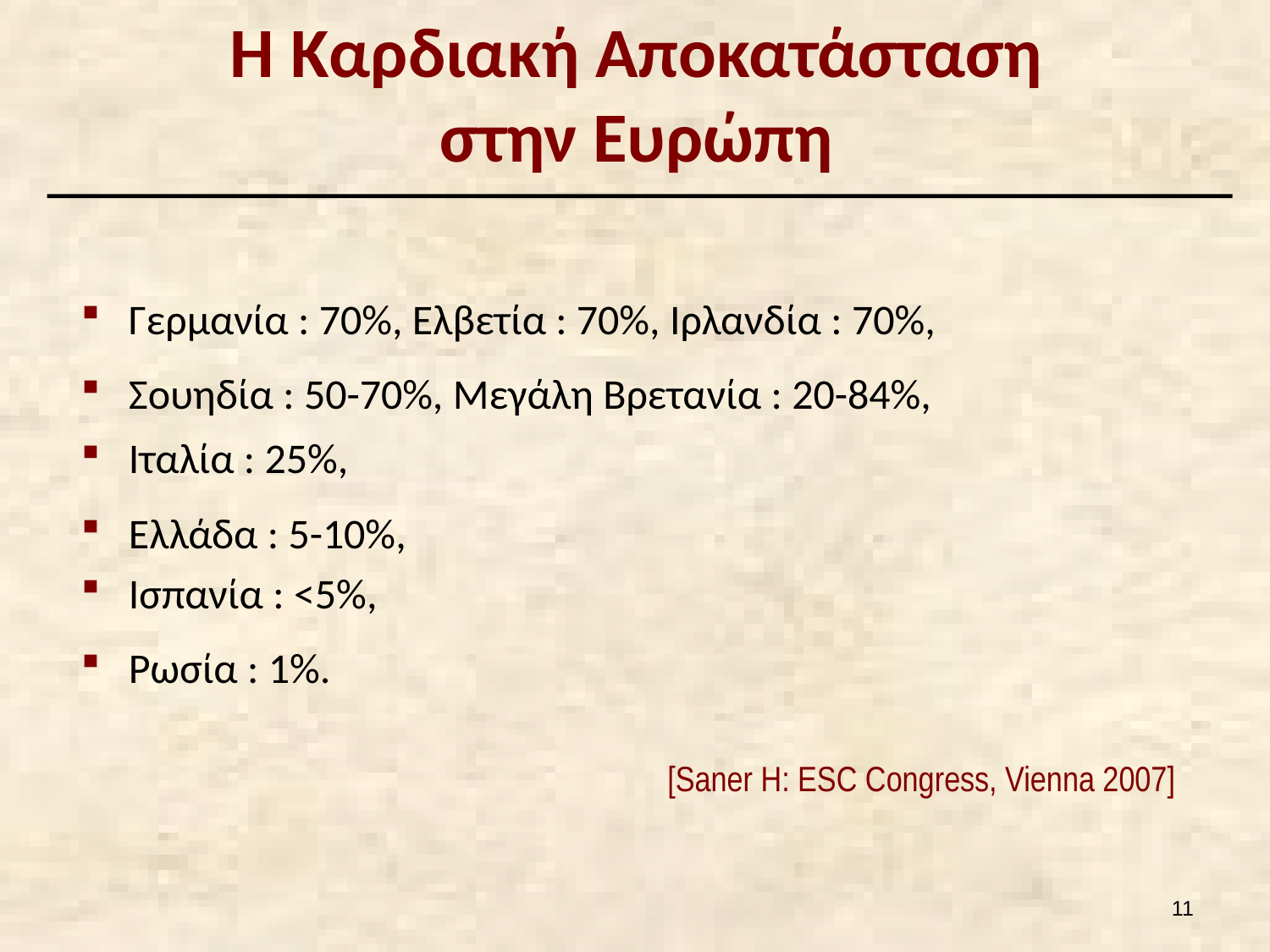

# Η Καρδιακή Αποκατάσταση στην Ευρώπη

Γερμανία : 70%, Ελβετία : 70%, Ιρλανδία : 70%,
Σουηδία : 50-70%, Μεγάλη Βρετανία : 20-84%,
Ιταλία : 25%,
Ελλάδα : 5-10%,
Ισπανία : <5%,
Ρωσία : 1%.
[Saner H: ESC Congress, Vienna 2007]
11